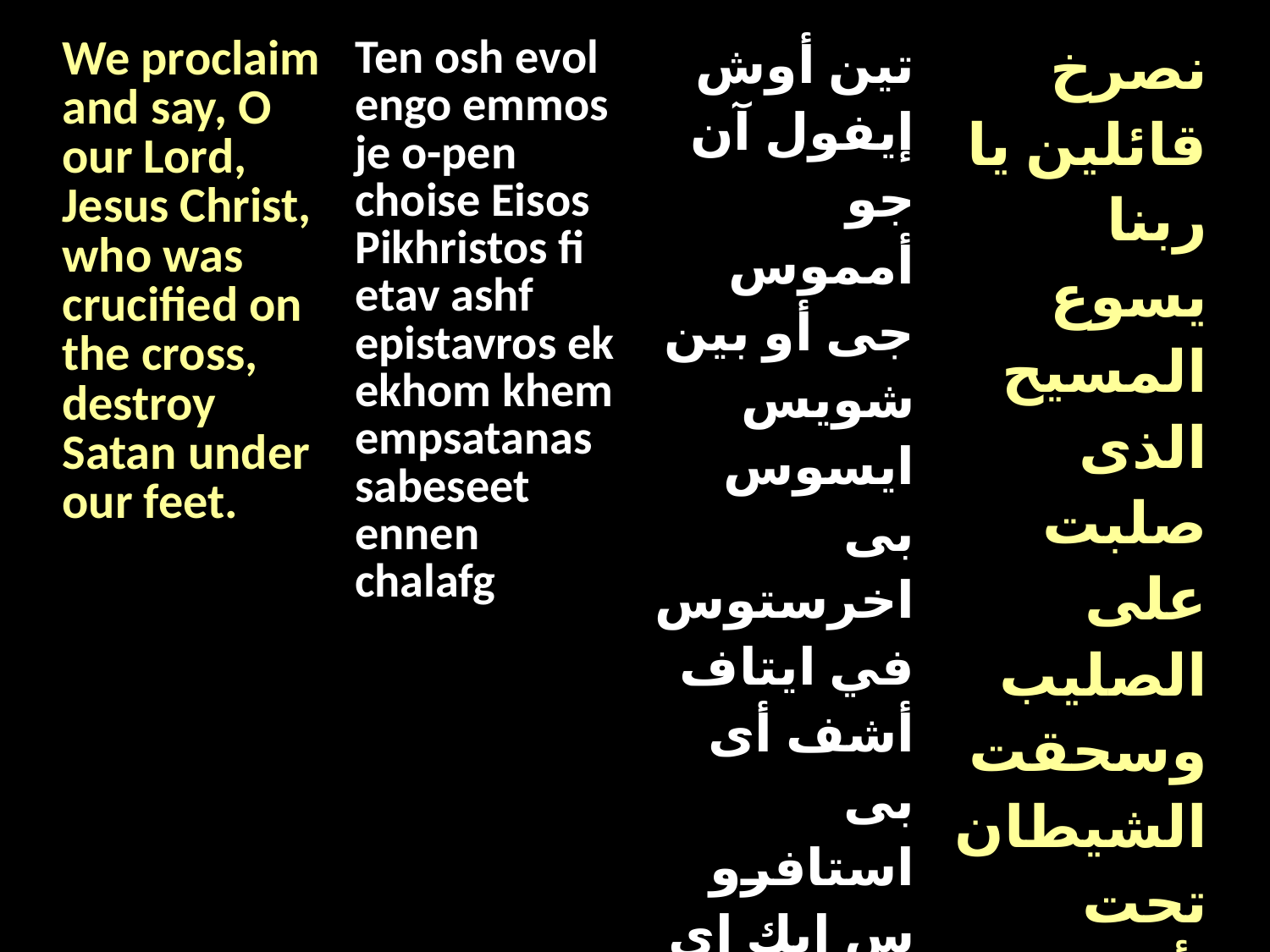

| We proclaim and say, O our Lord, Jesus Christ, who was crucified on the cross, destroy Satan under our feet. | Ten osh evol engo emmos je o-pen choise Eisos Pikhristos fi etav ashf epistavros ek ekhom khem empsatanas sabeseet ennen chalafg | تين أوش إيفول آن جو أمموس جى أو بين شويس ايسوس بى اخرستوس في ايتاف أشف أى بى استافروس ايك اى خوم خيم ام أب ساتاناس سا بى سيت أن نين تشالافج | نصرخ قائلين يا ربنا يسوع المسيح الذى صلبت على الصليب وسحقت الشيطان تحت أقدامنا. |
| --- | --- | --- | --- |